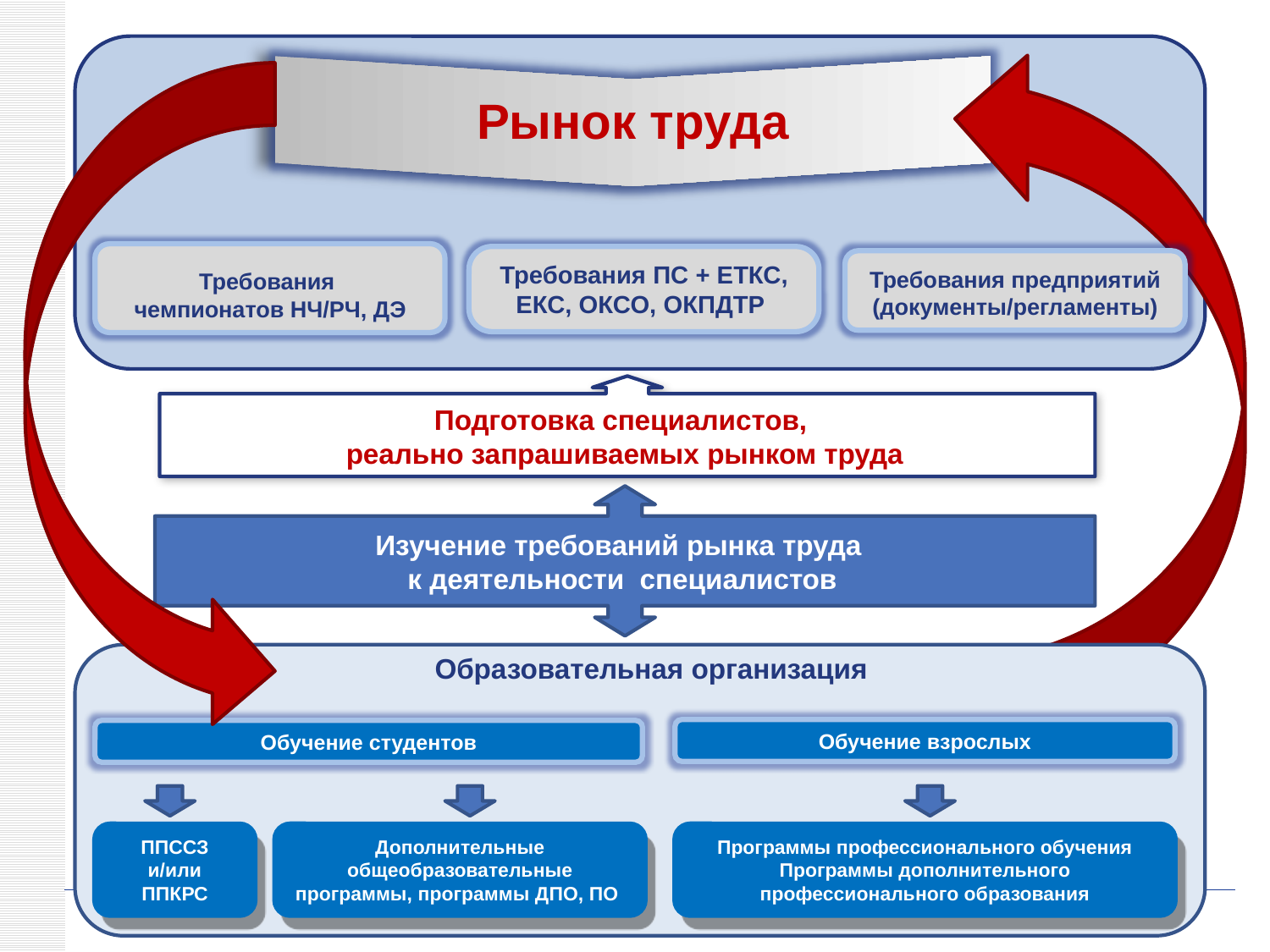

Рынок труда

Требования
чемпионатов НЧ/РЧ, ДЭ

Требования ПС + ЕТКС, ЕКС, ОКСО, ОКПДТР

Требования предприятий (документы/регламенты)

Подготовка специалистов,
реально запрашиваемых рынком труда
Изучение требований рынка труда
к деятельности  специалистов

 Образовательная организация
Обучение взрослых
Обучение студентов

ППССЗ
и/или
ППКРС
Дополнительные общеобразовательные программы, программы ДПО, ПО
Программы профессионального обучения
Программы дополнительного профессионального образования